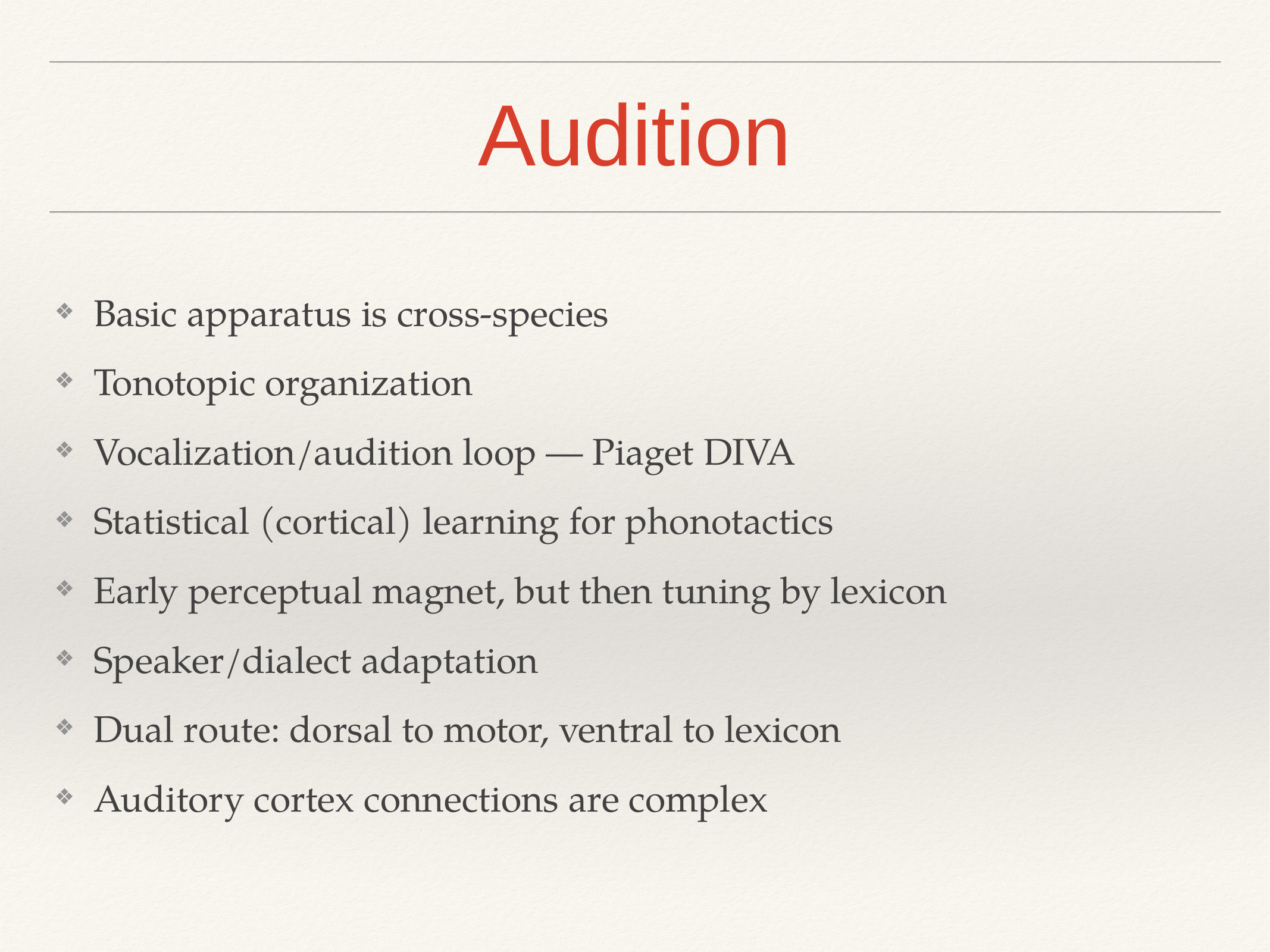

# Audition
Basic apparatus is cross-species
Tonotopic organization
Vocalization/audition loop — Piaget DIVA
Statistical (cortical) learning for phonotactics
Early perceptual magnet, but then tuning by lexicon
Speaker/dialect adaptation
Dual route: dorsal to motor, ventral to lexicon
Auditory cortex connections are complex
26